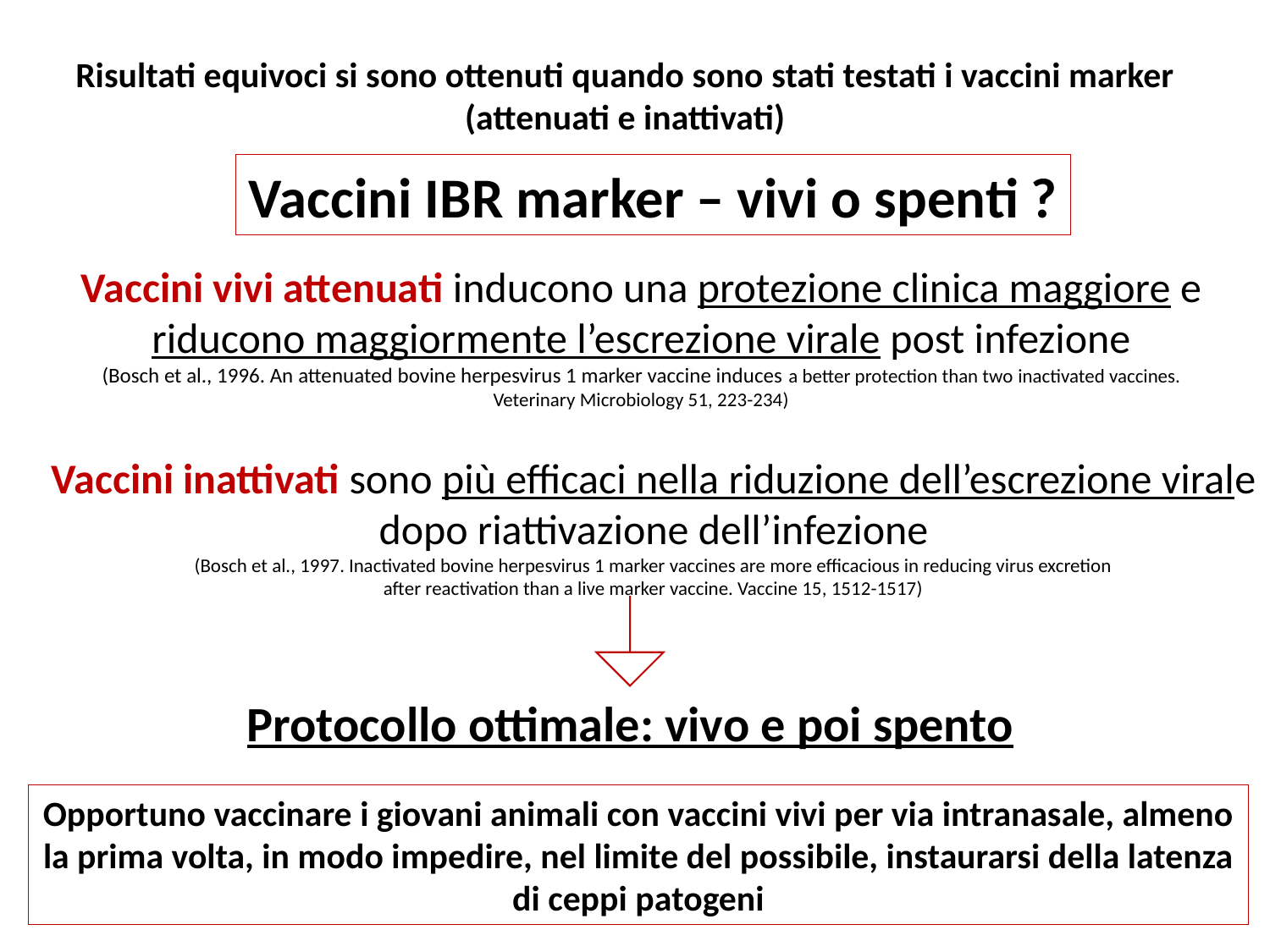

Risultati equivoci si sono ottenuti quando sono stati testati i vaccini marker (attenuati e inattivati)
Vaccini IBR marker – vivi o spenti ?
Vaccini vivi attenuati inducono una protezione clinica maggiore e
riducono maggiormente l’escrezione virale post infezione
(Bosch et al., 1996. An attenuated bovine herpesvirus 1 marker vaccine induces a better protection than two inactivated vaccines. Veterinary Microbiology 51, 223-234)
Vaccini inattivati sono più efficaci nella riduzione dell’escrezione virale dopo riattivazione dell’infezione
(Bosch et al., 1997. Inactivated bovine herpesvirus 1 marker vaccines are more efficacious in reducing virus excretion
after reactivation than a live marker vaccine. Vaccine 15, 1512-1517)

Protocollo ottimale: vivo e poi spento
Opportuno vaccinare i giovani animali con vaccini vivi per via intranasale, almeno la prima volta, in modo impedire, nel limite del possibile, instaurarsi della latenza di ceppi patogeni